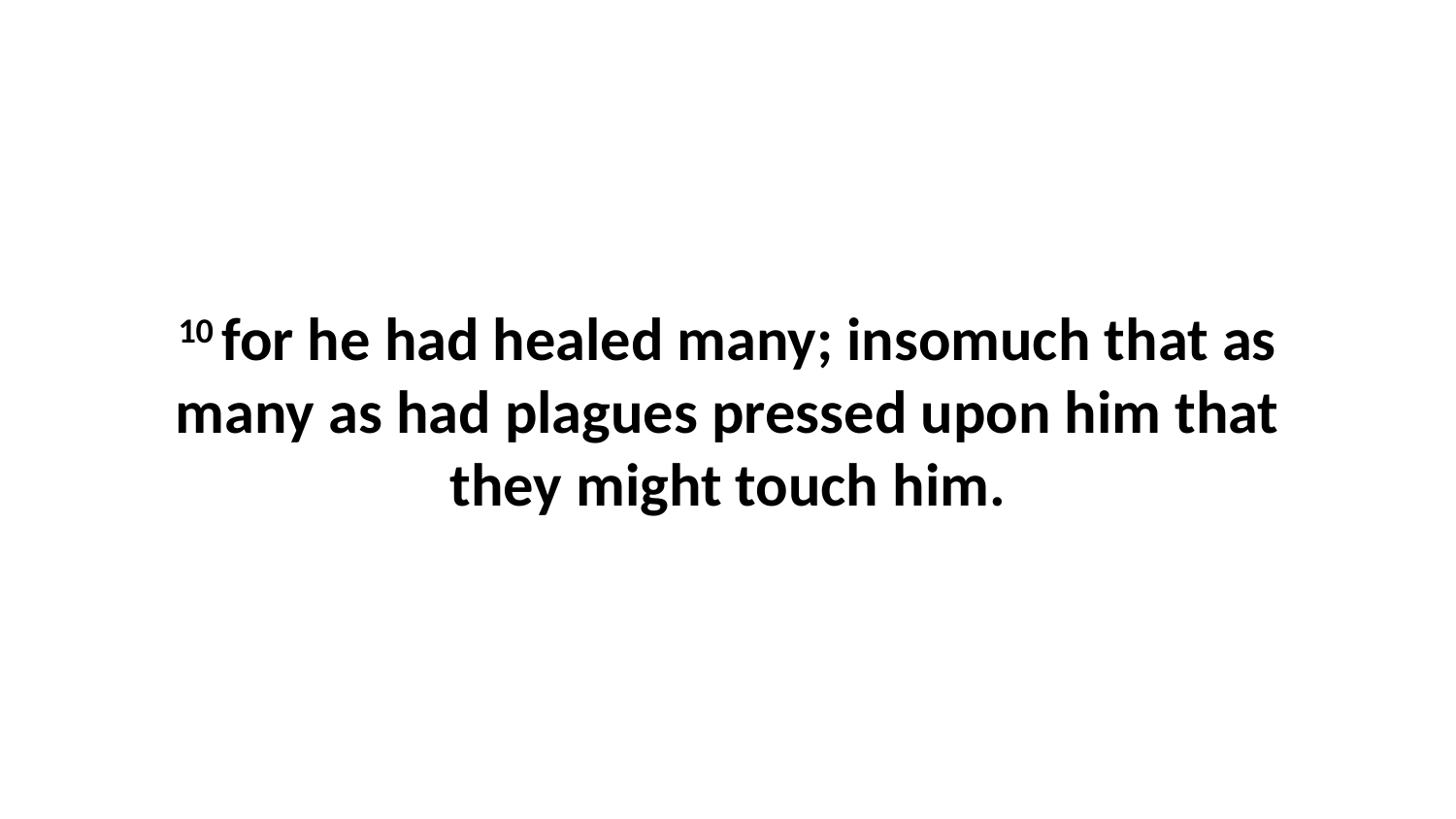

10 for he had healed many; insomuch that as many as had plagues pressed upon him that they might touch him.